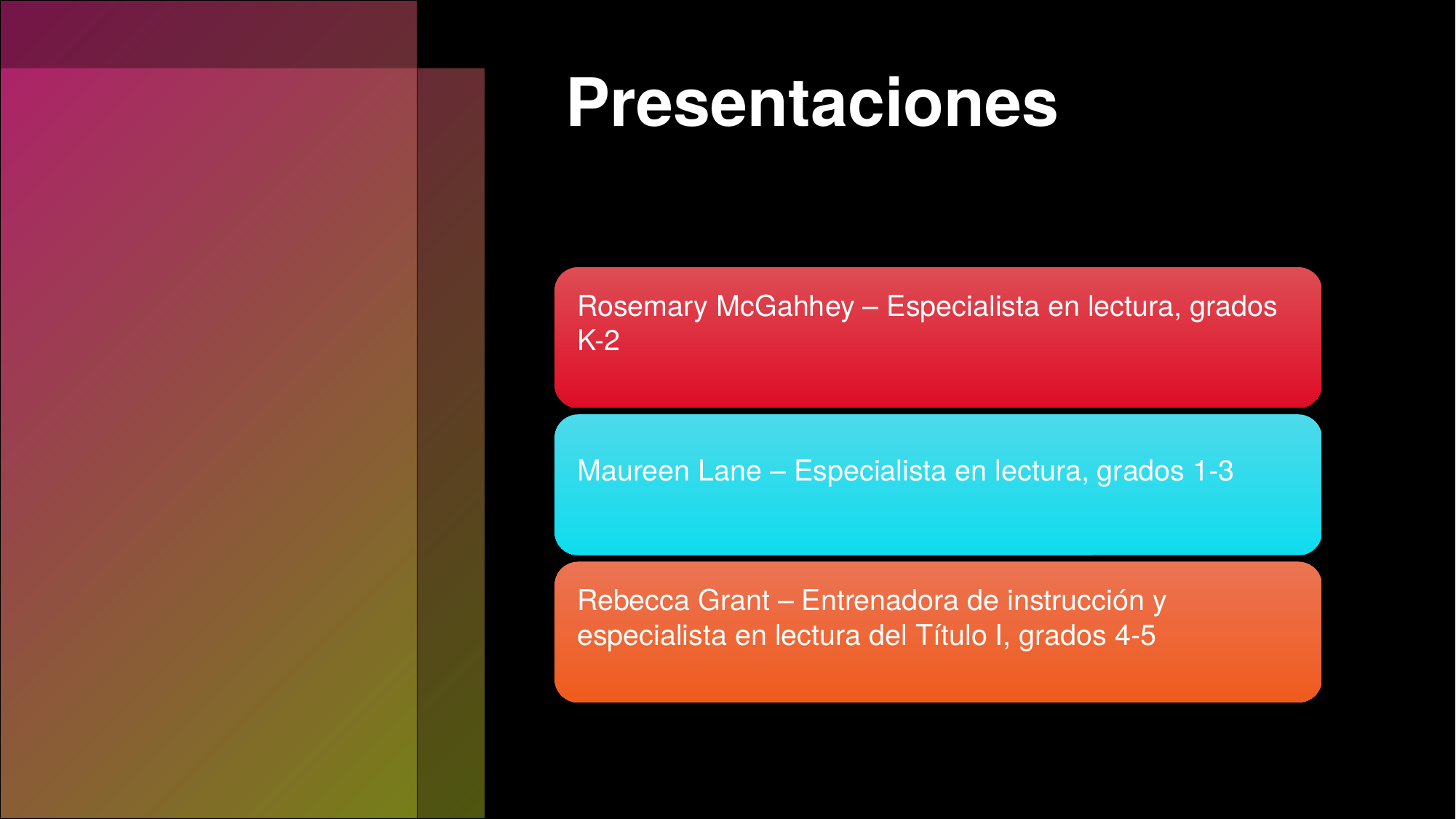

# Presentaciones

Rosemary McGahhey – Especialista en lectura, grados K-2

Maureen Lane – Especialista en lectura, grados 1-3

Rebecca Grant – Entrenadora de instrucción y especialista en lectura del Título I, grados 4-5